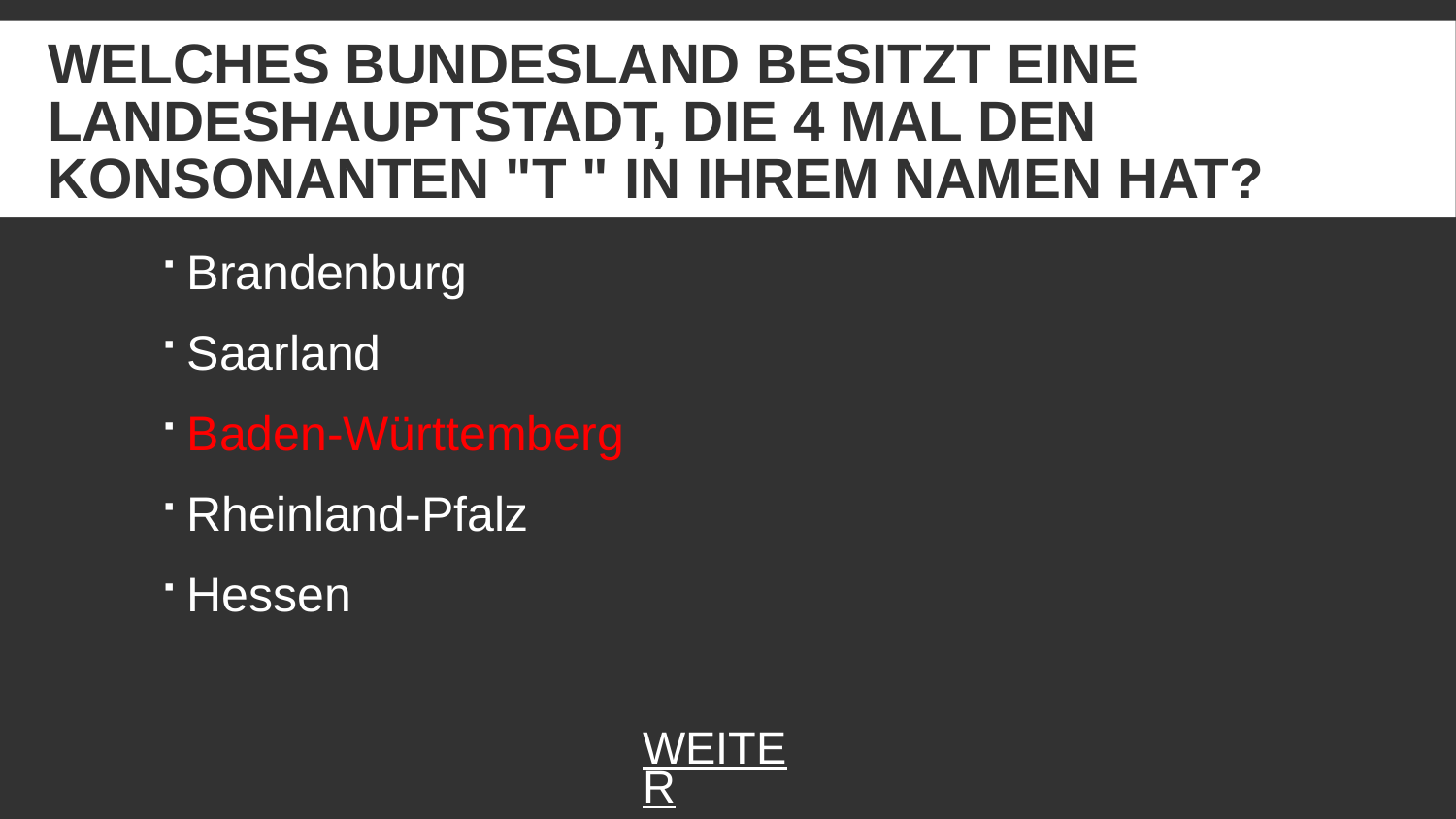

# Welches Bundesland besitzt eine Landeshauptstadt, die 4 mal den Konsonanten "T " in ihrem Namen hat?
Brandenburg
Saarland
Baden-Württemberg
Rheinland-Pfalz
Hessen
WEITER